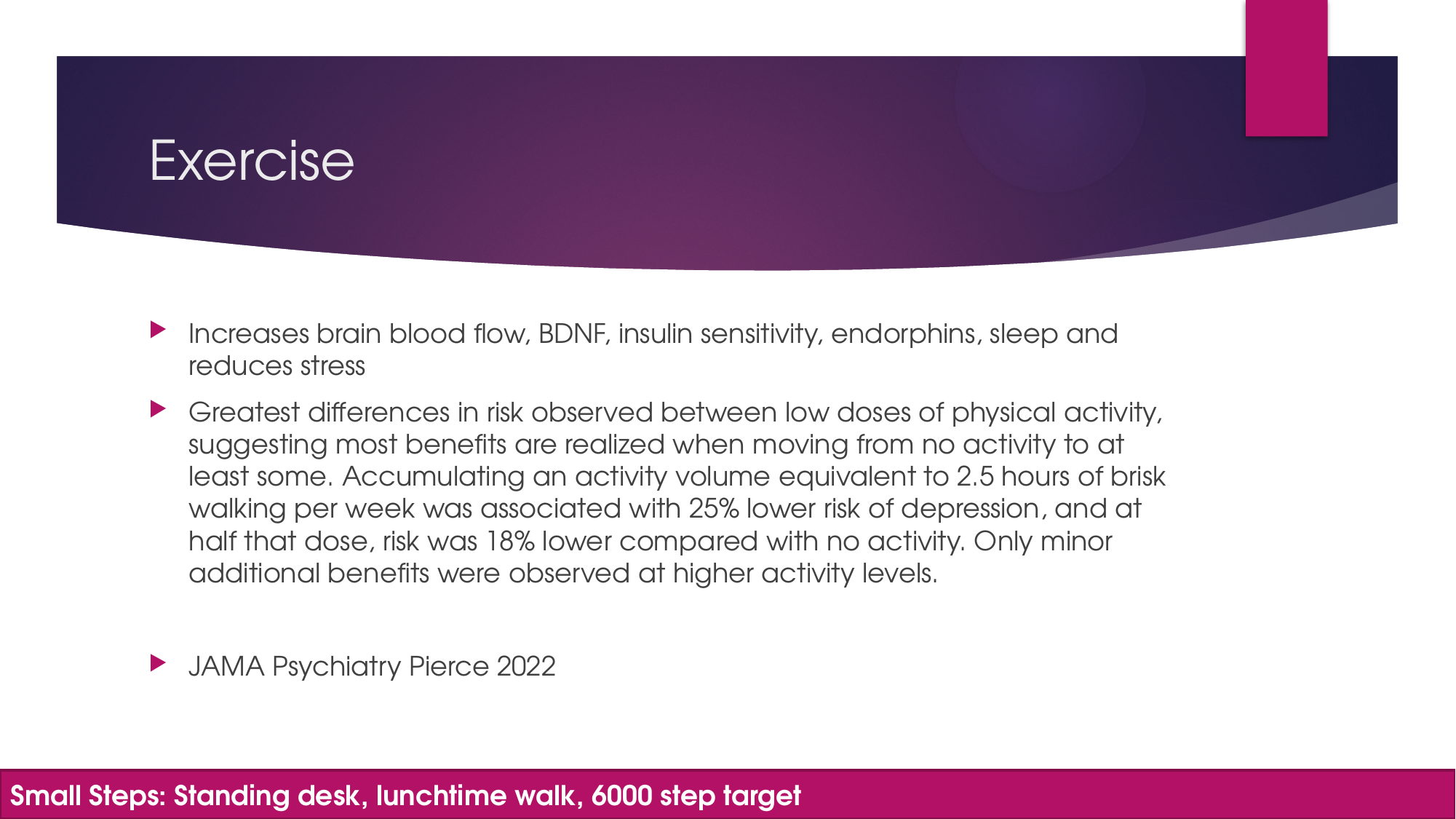

# Exercise
Increases brain blood flow, BDNF, insulin sensitivity, endorphins, sleep and reduces stress
Greatest differences in risk observed between low doses of physical activity, suggesting most benefits are realized when moving from no activity to at least some. Accumulating an activity volume equivalent to 2.5 hours of brisk walking per week was associated with 25% lower risk of depression, and at half that dose, risk was 18% lower compared with no activity. Only minor additional benefits were observed at higher activity levels.

JAMA Psychiatry Pierce 2022

Small Steps: Standing desk, lunchtime walk, 6000 step target